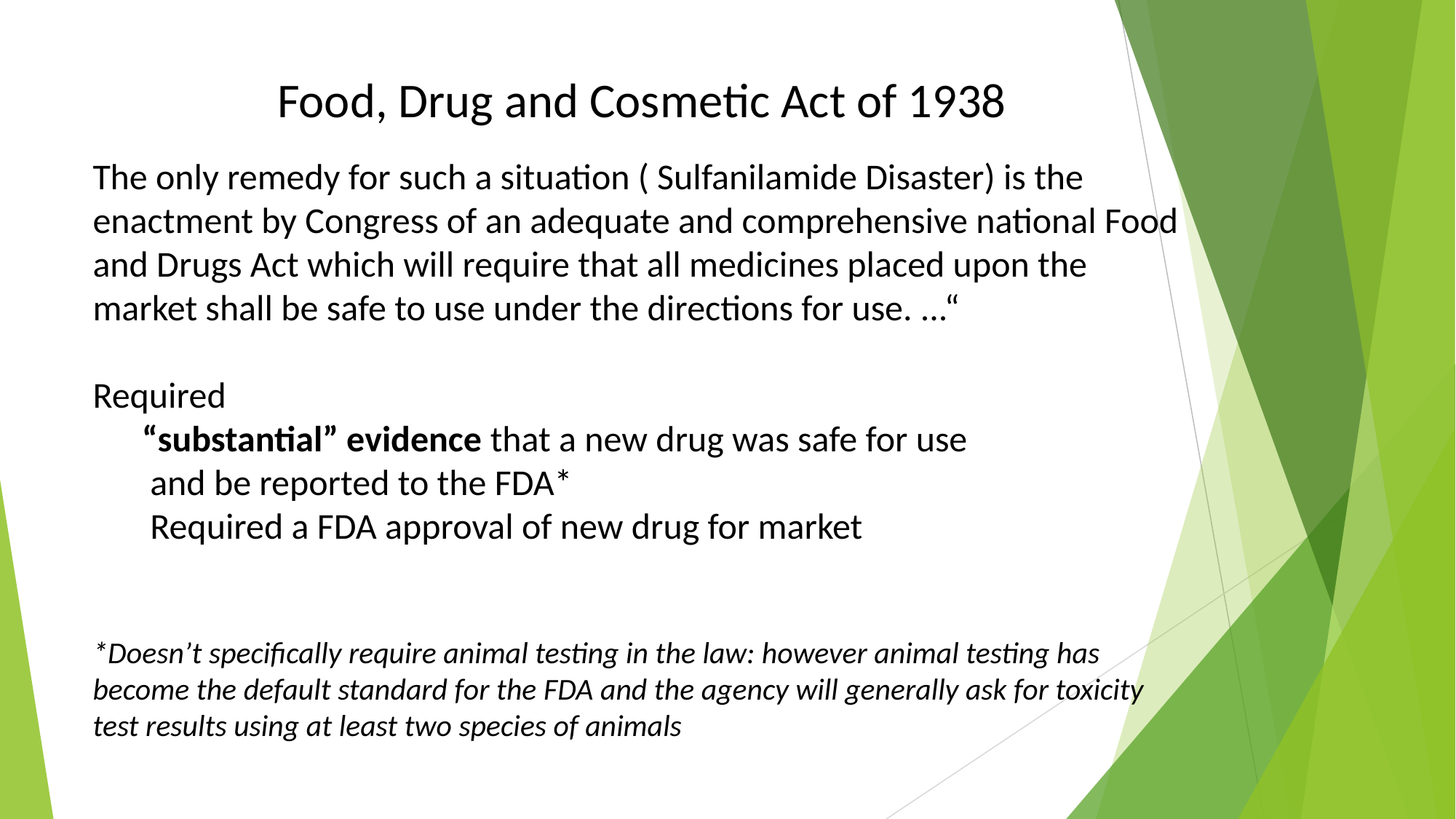

Food, Drug and Cosmetic Act of 1938

The only remedy for such a situation ( Sulfanilamide Disaster) is the enactment by Congress of an adequate and comprehensive national Food and Drugs Act which will require that all medicines placed upon the market shall be safe to use under the directions for use. ...“

Required
      “substantial” evidence that a new drug was safe for use
       and be reported to the FDA*
       Required a FDA approval of new drug for market

*Doesn’t specifically require animal testing in the law: however animal testing has become the default standard for the FDA and the agency will generally ask for toxicity test results using at least two species of animals